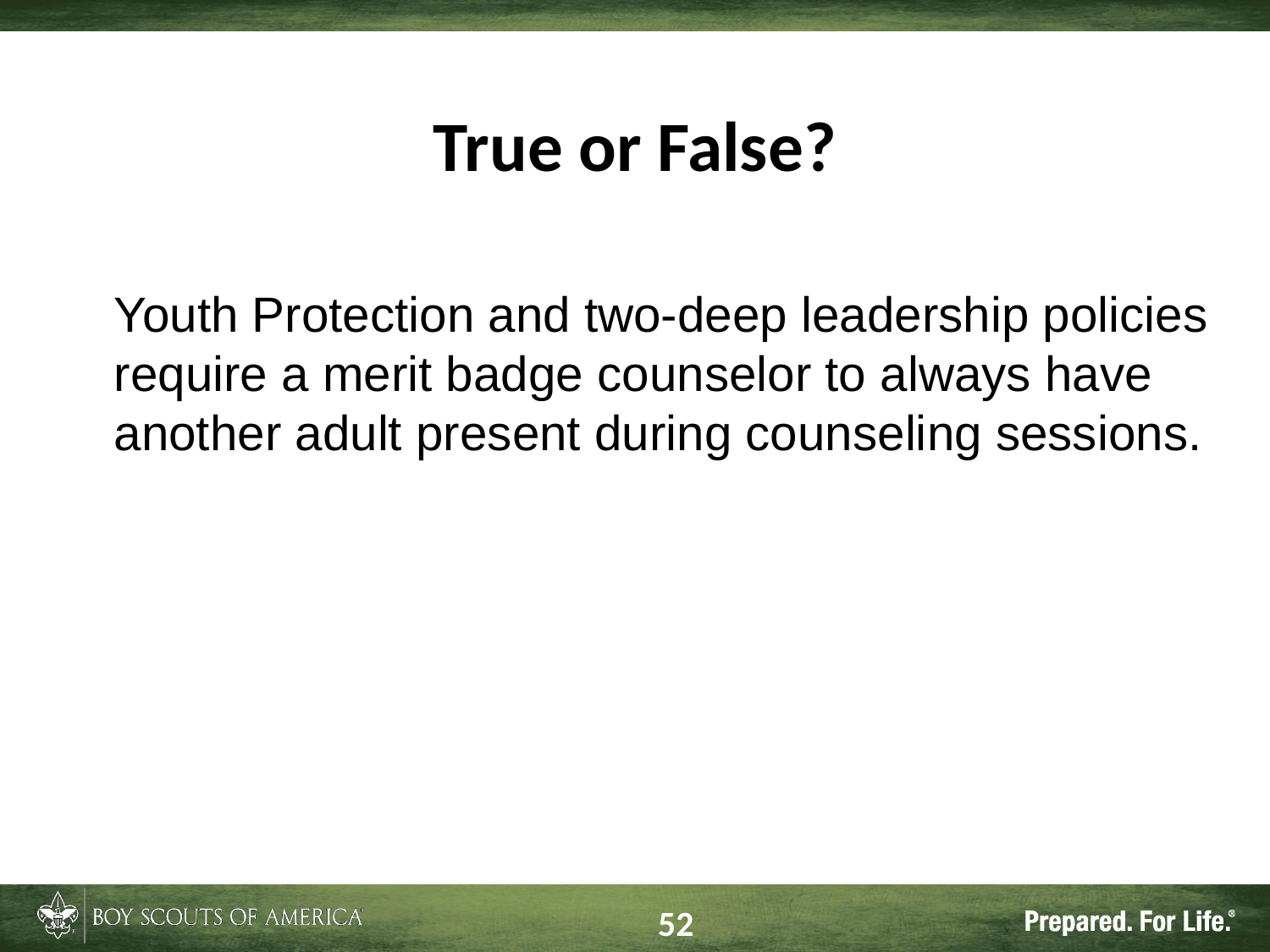

# True or False?
Youth Protection and two-deep leadership policies require a merit badge counselor to always have another adult present during counseling sessions.